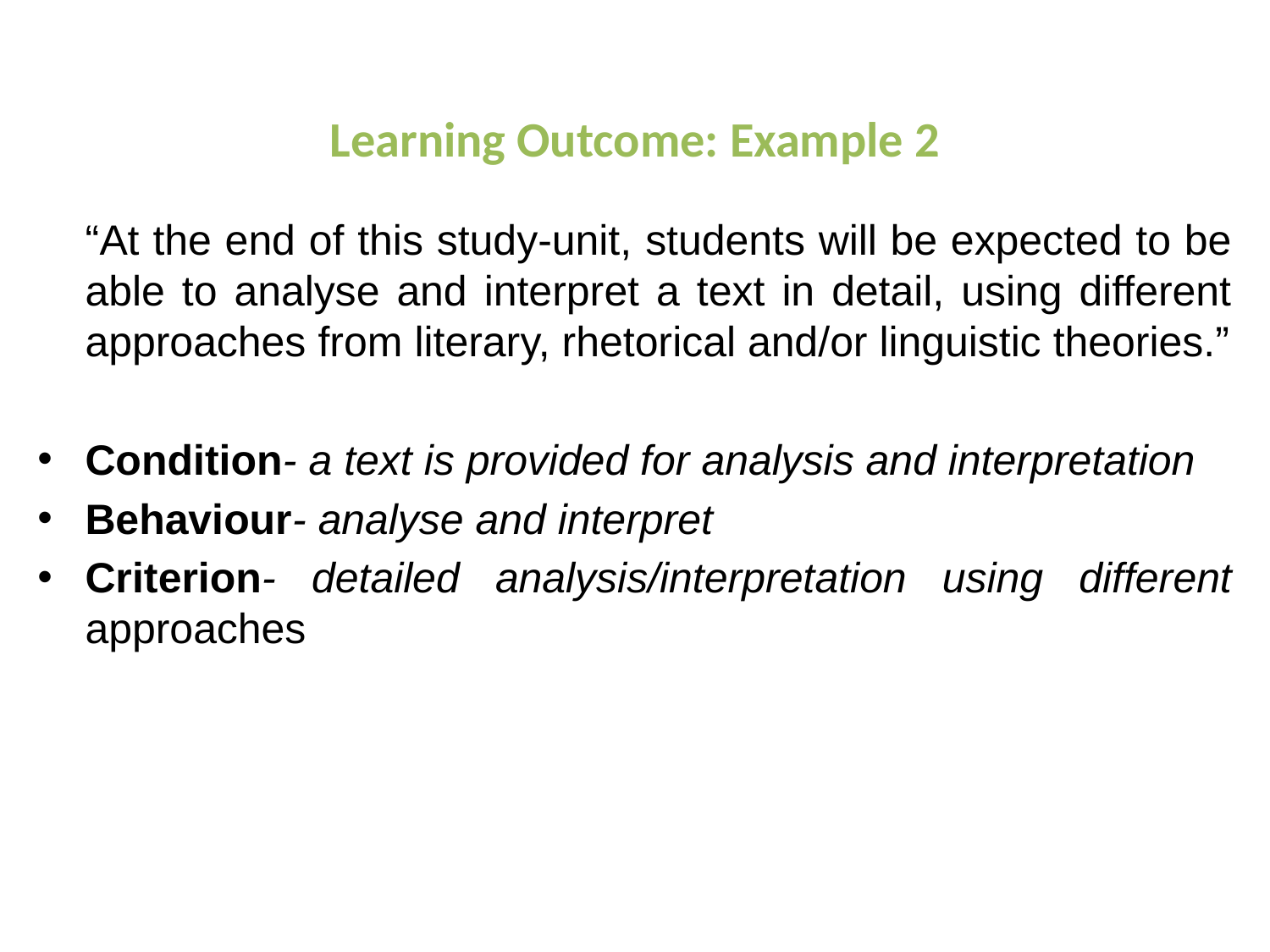

# Learning Outcome: Example 2
	“At the end of this study-unit, students will be expected to be able to analyse and interpret a text in detail, using different approaches from literary, rhetorical and/or linguistic theories.”

Condition- a text is provided for analysis and interpretation
Behaviour- analyse and interpret
Criterion- detailed analysis/interpretation using different approaches